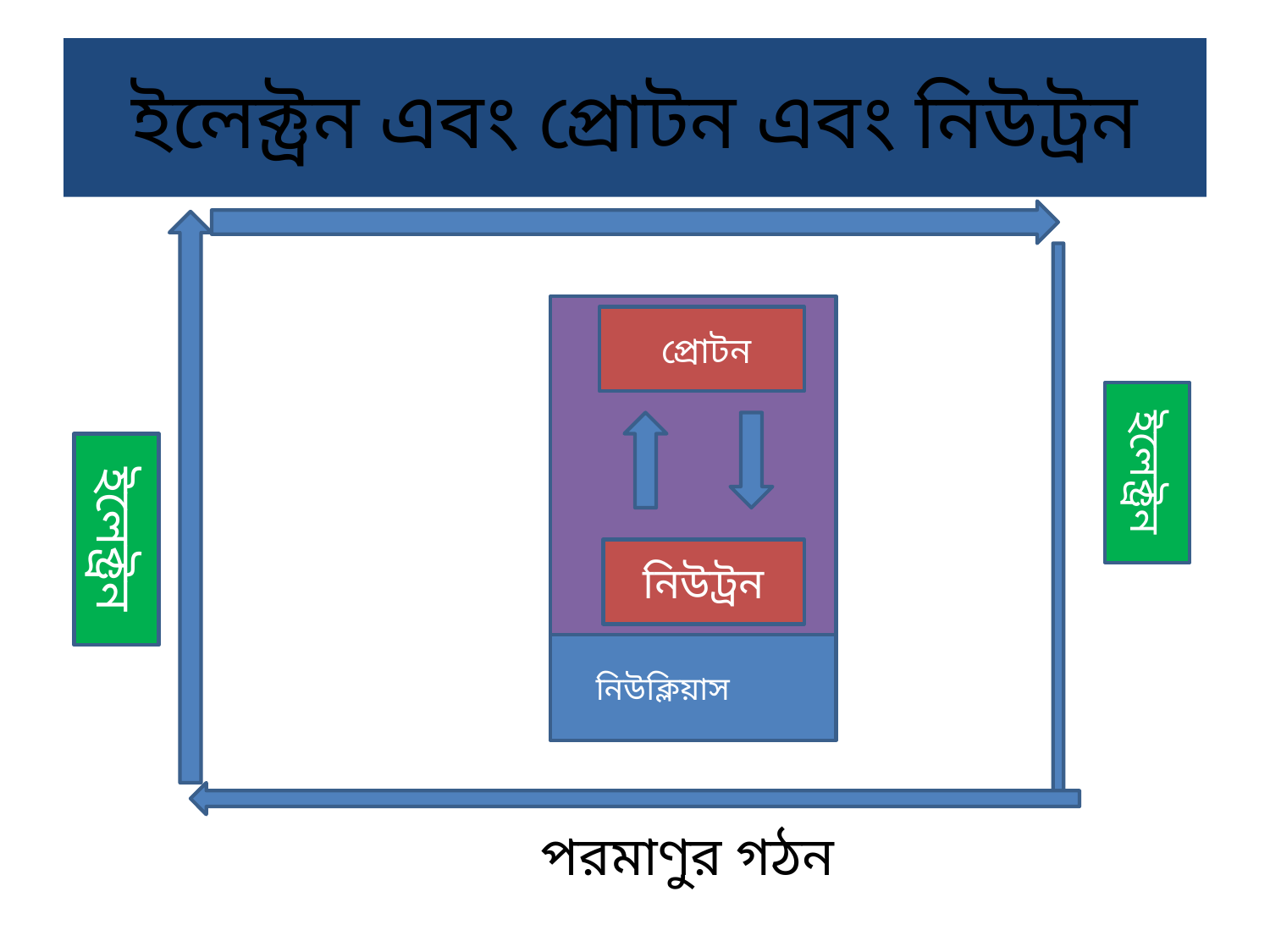

# ইলেক্ট্রন এবং প্রোটন এবং নিউট্রন

                                 পরমাণুর গঠন

 প্রোটন

ইলেক্ট্রন

ইলেক্ট্রন
নিউট্রন
    নিউক্লিয়াস